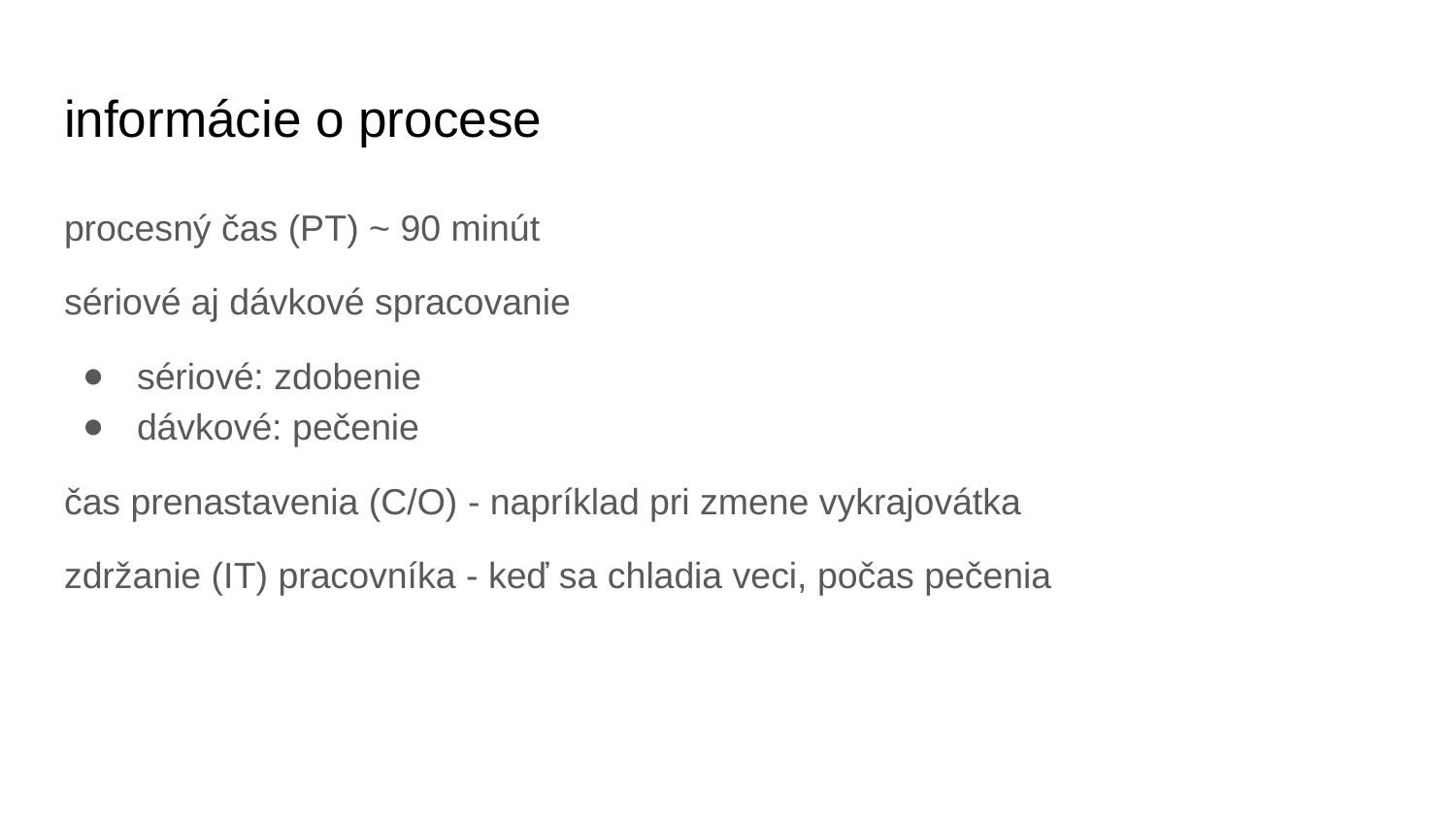

# informácie o procese
procesný čas (PT) ~ 90 minút
sériové aj dávkové spracovanie
sériové: zdobenie
dávkové: pečenie
čas prenastavenia (C/O) - napríklad pri zmene vykrajovátka
zdržanie (IT) pracovníka - keď sa chladia veci, počas pečenia